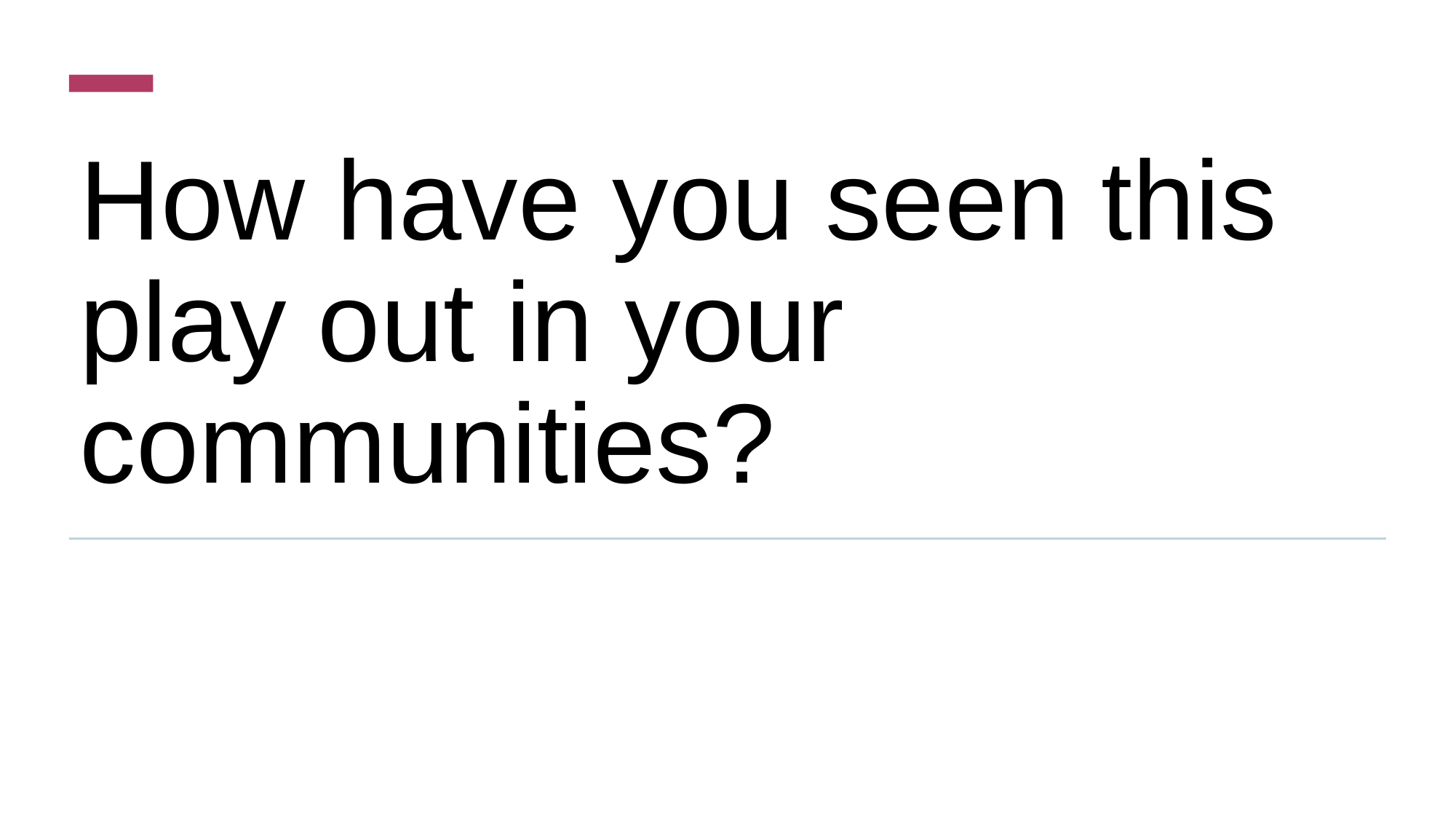

# How have you seen this play out in your communities?